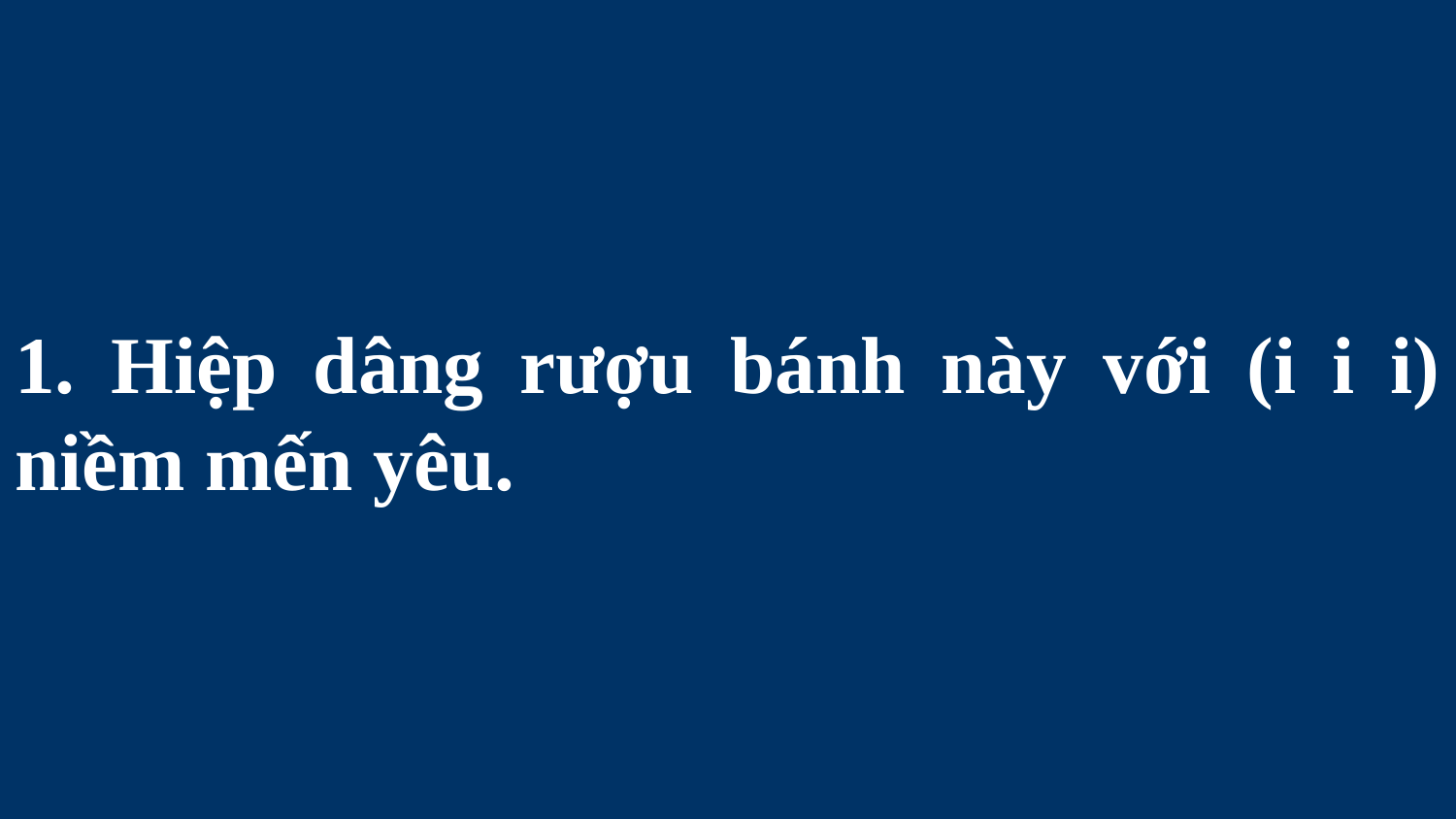

# 1. Hiệp dâng rượu bánh này với (i i i) niềm mến yêu.